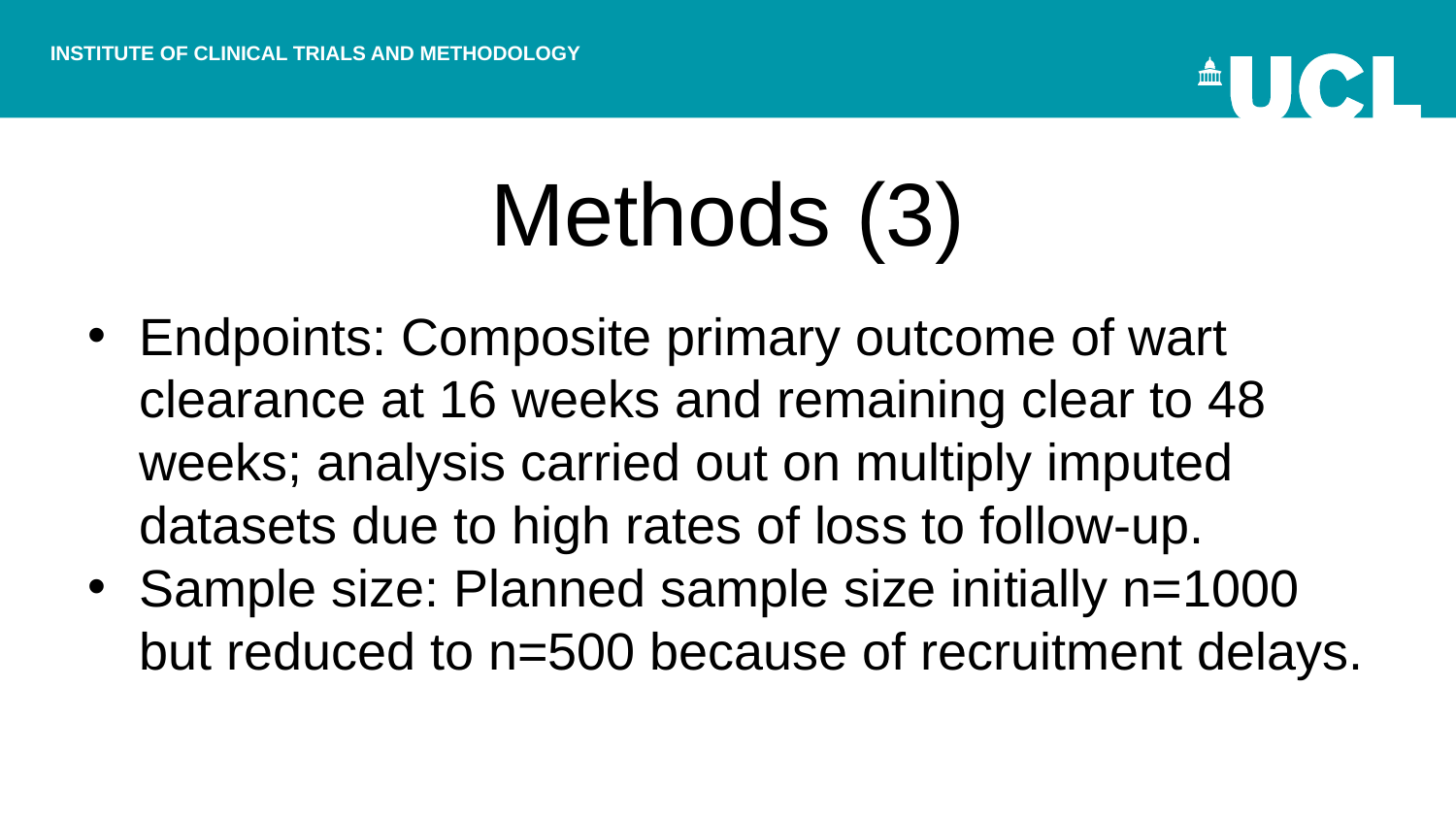

# Methods (3)
Endpoints: Composite primary outcome of wart clearance at 16 weeks and remaining clear to 48 weeks; analysis carried out on multiply imputed datasets due to high rates of loss to follow-up.
Sample size: Planned sample size initially n=1000 but reduced to n=500 because of recruitment delays.